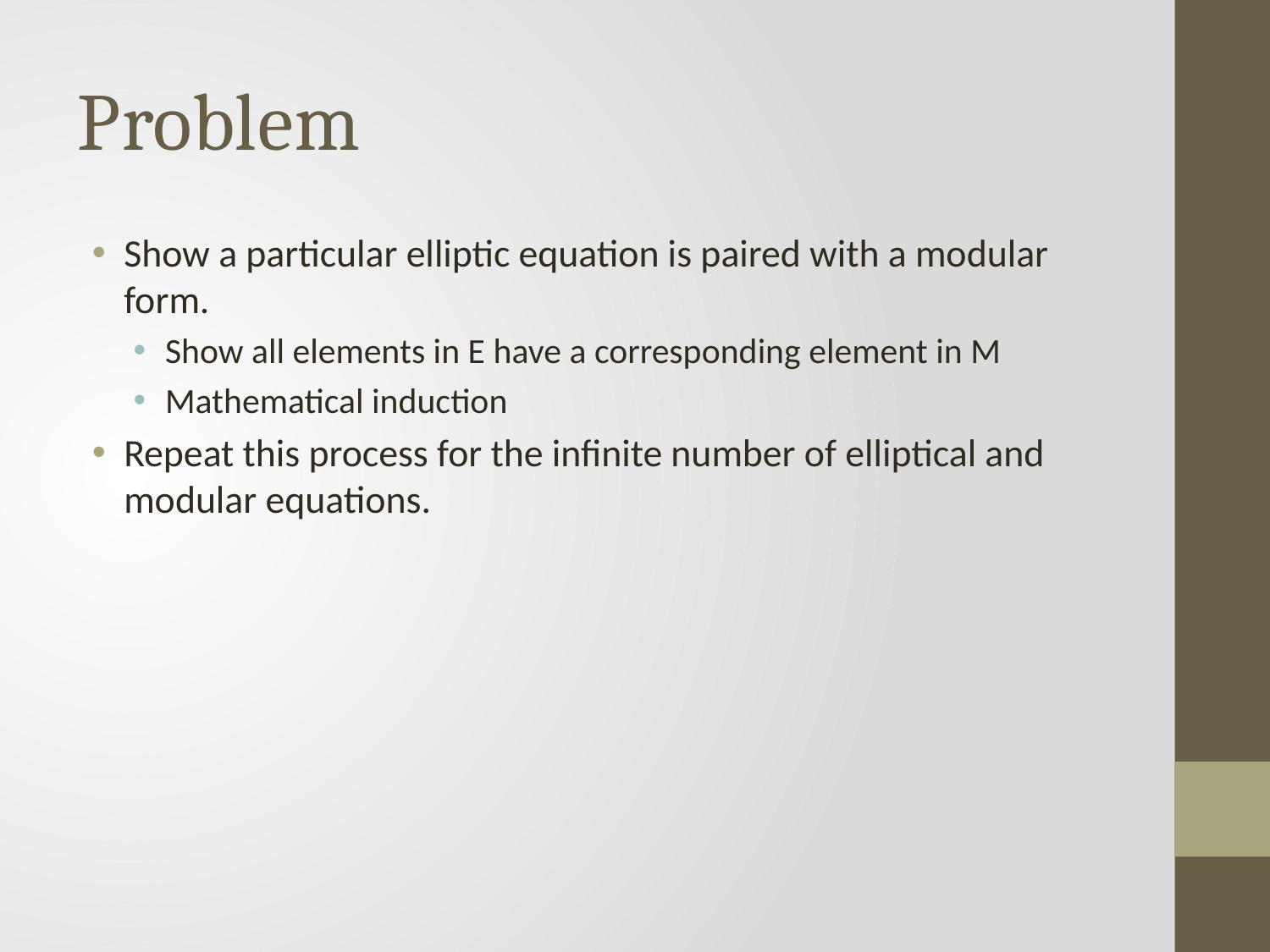

# Problem
Show a particular elliptic equation is paired with a modular form.
Show all elements in E have a corresponding element in M
Mathematical induction
Repeat this process for the infinite number of elliptical and modular equations.